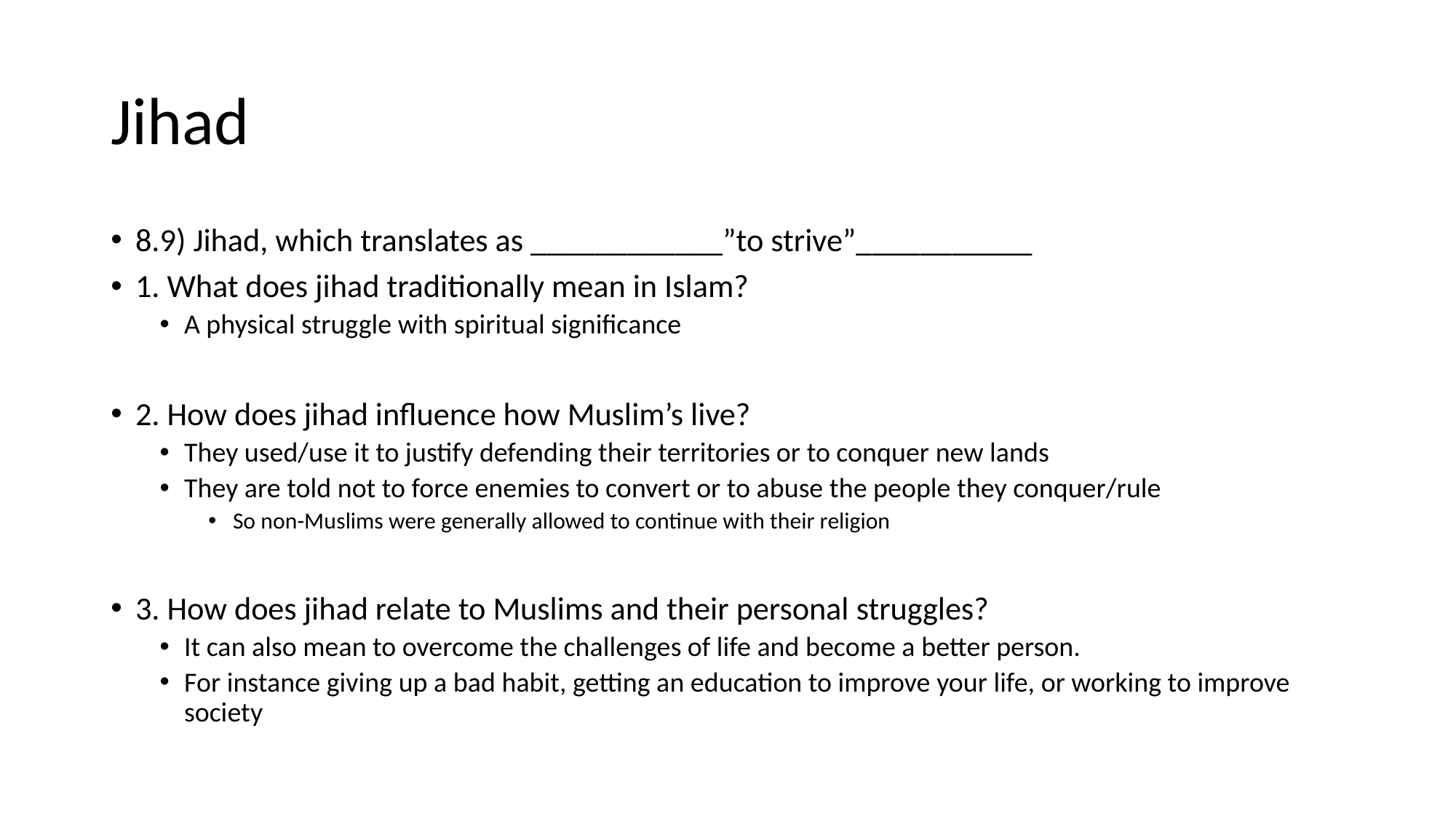

# Jihad
8.9) Jihad, which translates as ____________”to strive”___________
1. What does jihad traditionally mean in Islam?
A physical struggle with spiritual significance

2. How does jihad influence how Muslim’s live?
They used/use it to justify defending their territories or to conquer new lands
They are told not to force enemies to convert or to abuse the people they conquer/rule
So non-Muslims were generally allowed to continue with their religion

3. How does jihad relate to Muslims and their personal struggles?
It can also mean to overcome the challenges of life and become a better person.
For instance giving up a bad habit, getting an education to improve your life, or working to improve society